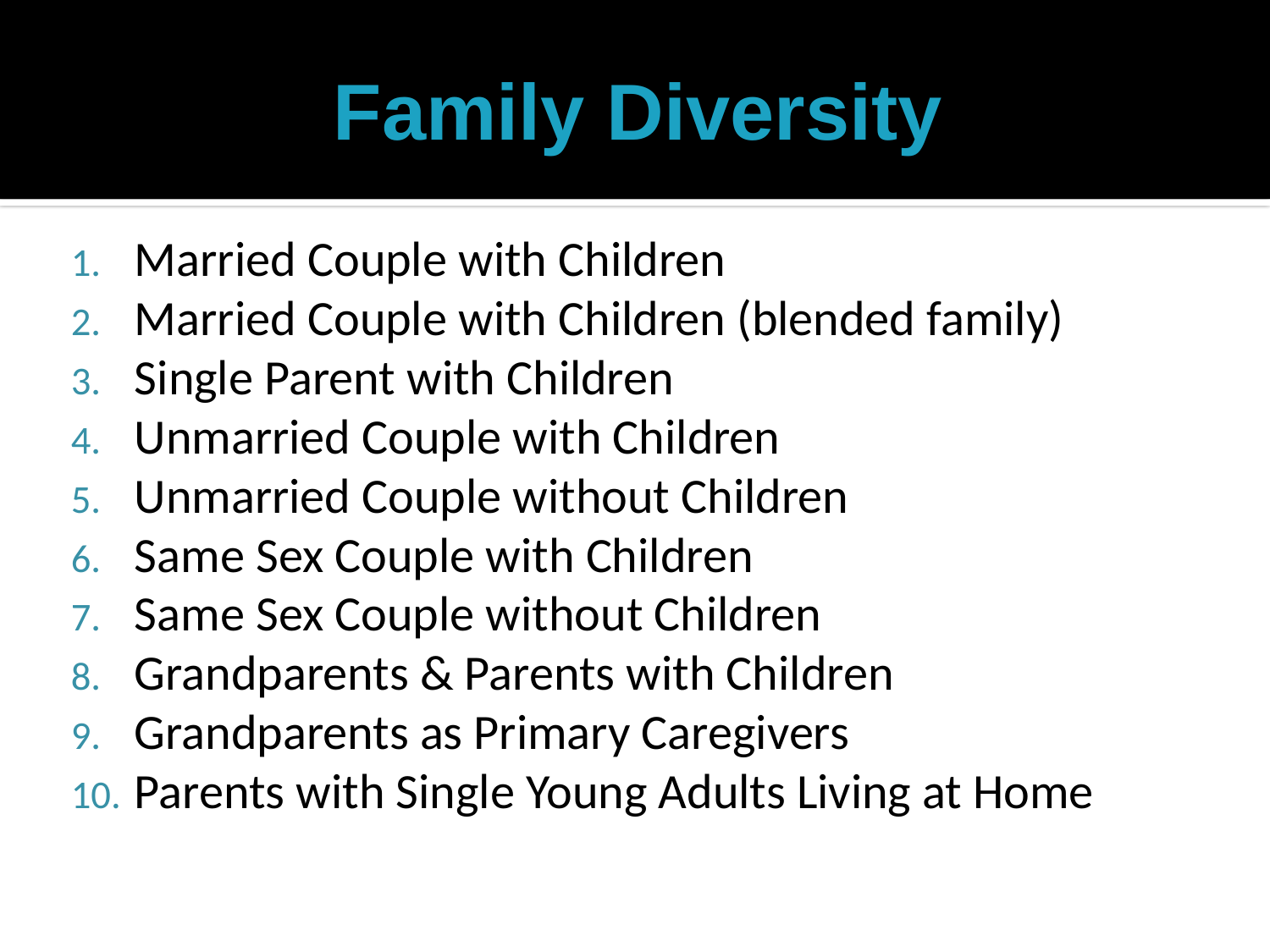

# Family Diversity
Married Couple with Children
Married Couple with Children (blended family)
Single Parent with Children
Unmarried Couple with Children
Unmarried Couple without Children
Same Sex Couple with Children
Same Sex Couple without Children
Grandparents & Parents with Children
Grandparents as Primary Caregivers
Parents with Single Young Adults Living at Home